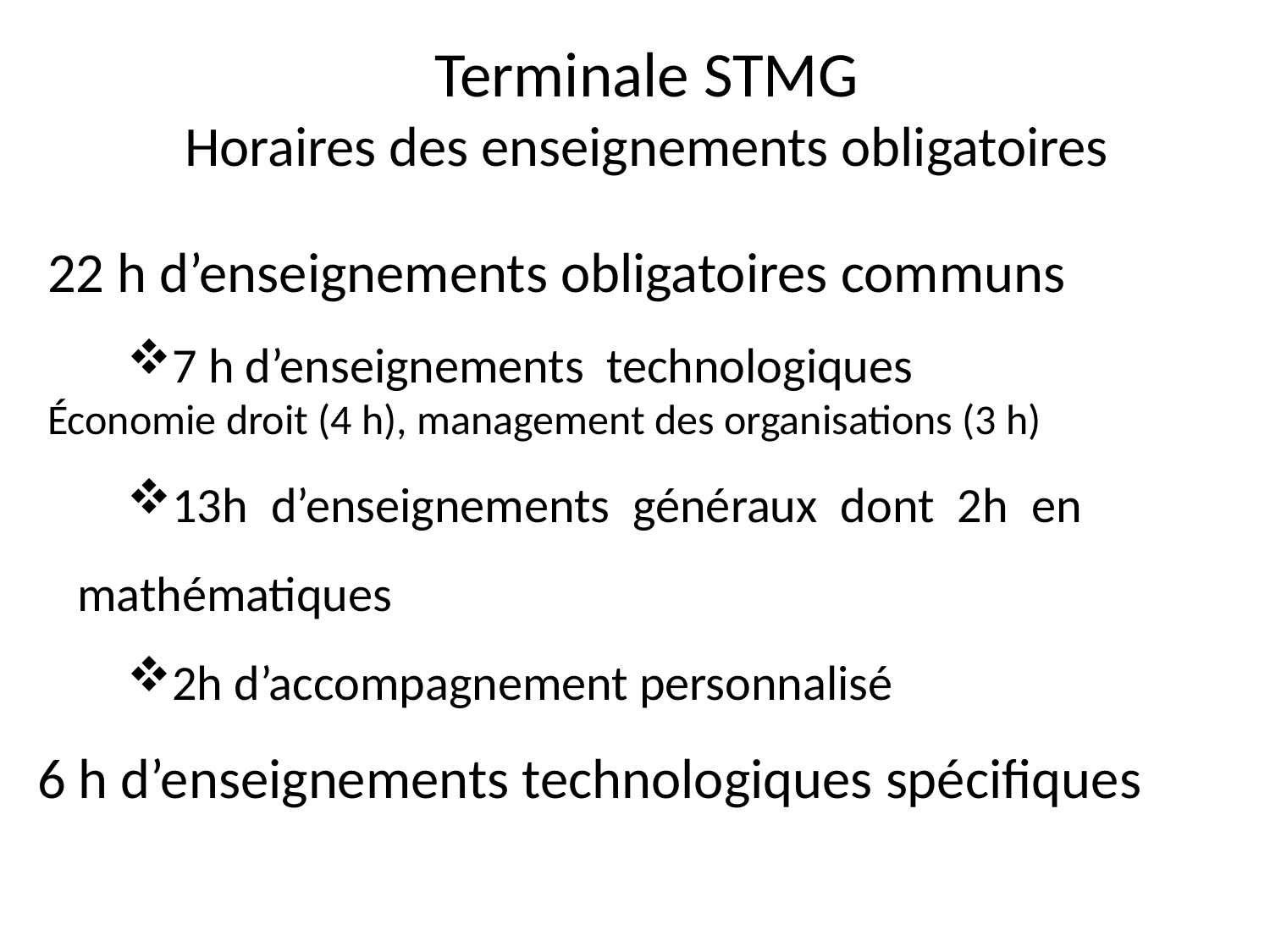

Terminale STMG
Horaires des enseignements obligatoires
22 h d’enseignements obligatoires communs
7 h d’enseignements  technologiques
Économie droit (4 h), management des organisations (3 h)
13h d’enseignements généraux dont 2h en mathématiques
2h d’accompagnement personnalisé
6 h d’enseignements technologiques spécifiques